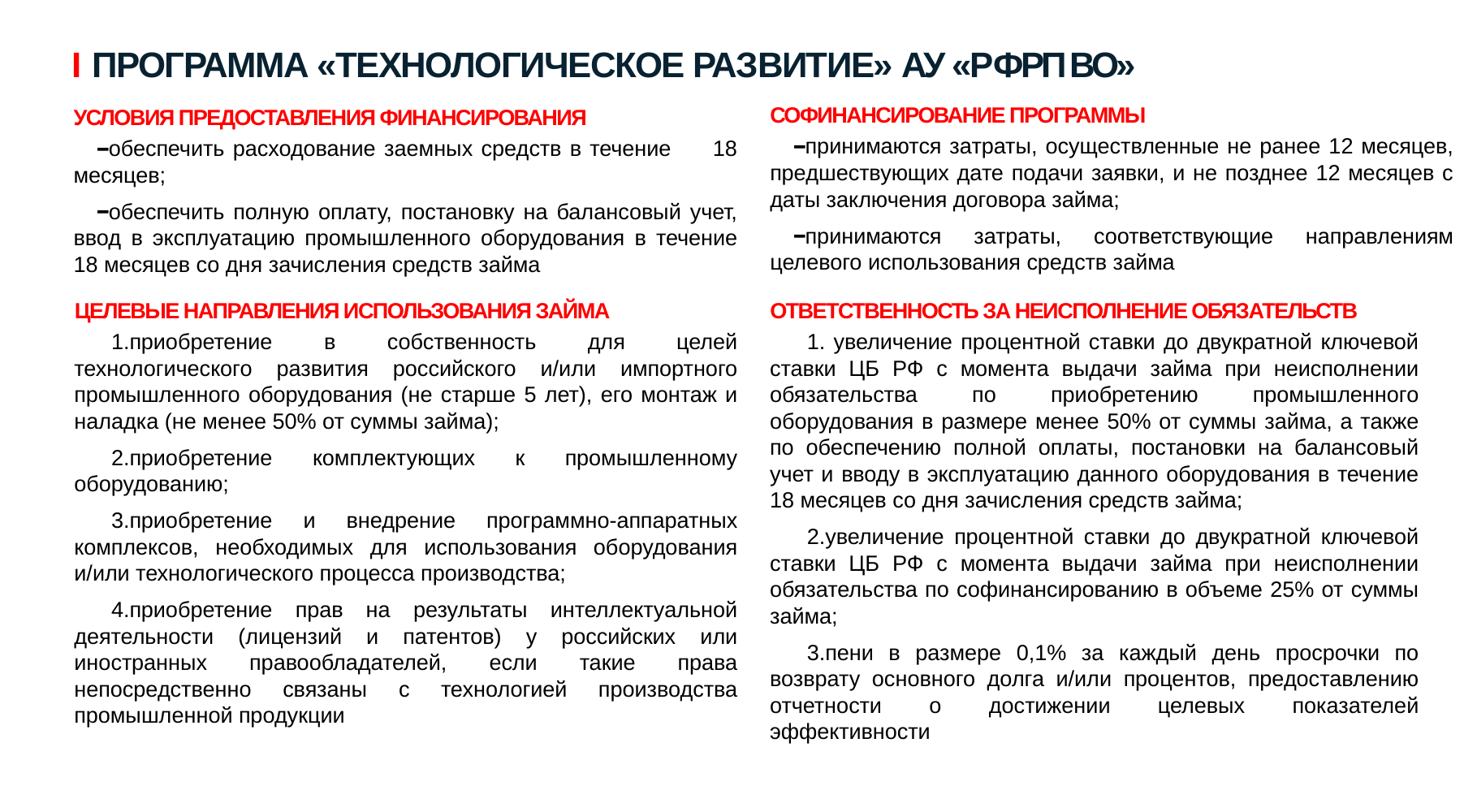

# I ПРОГРАММА «ТЕХНОЛОГИЧЕСКОЕ РАЗВИТИЕ» АУ «РФРП ВО»
СОФИНАНСИРОВАНИЕ ПРОГРАММЫ
принимаются затраты, осуществленные не ранее 12 месяцев, предшествующих дате подачи заявки, и не позднее 12 месяцев с даты заключения договора займа;
принимаются затраты, соответствующие направлениям целевого использования средств займа
УСЛОВИЯ ПРЕДОСТАВЛЕНИЯ ФИНАНСИРОВАНИЯ
обеспечить расходование заемных средств в течение     18 месяцев;
обеспечить полную оплату, постановку на балансовый учет, ввод в эксплуатацию промышленного оборудования в течение 18 месяцев со дня зачисления средств займа
ЦЕЛЕВЫЕ НАПРАВЛЕНИЯ ИСПОЛЬЗОВАНИЯ ЗАЙМА
приобретение в собственность для целей технологического развития российского и/или импортного промышленного оборудования (не старше 5 лет), его монтаж и наладка (не менее 50% от суммы займа);
приобретение комплектующих к промышленному оборудованию;
приобретение и внедрение программно-аппаратных комплексов, необходимых для использования оборудования и/или технологического процесса производства;
приобретение прав на результаты интеллектуальной деятельности (лицензий и патентов) у российских или иностранных правообладателей, если такие права непосредственно связаны с технологией производства промышленной продукции
ОТВЕТСТВЕННОСТЬ ЗА НЕИСПОЛНЕНИЕ ОБЯЗАТЕЛЬСТВ
 увеличение процентной ставки до двукратной ключевой ставки ЦБ РФ с момента выдачи займа при неисполнении обязательства по приобретению промышленного оборудования в размере менее 50% от суммы займа, а также по обеспечению полной оплаты, постановки на балансовый учет и вводу в эксплуатацию данного оборудования в течение 18 месяцев со дня зачисления средств займа;
увеличение процентной ставки до двукратной ключевой ставки ЦБ РФ с момента выдачи займа при неисполнении обязательства по софинансированию в объеме 25% от суммы займа;
пени в размере 0,1% за каждый день просрочки по возврату основного долга и/или процентов, предоставлению отчетности о достижении целевых показателей эффективности